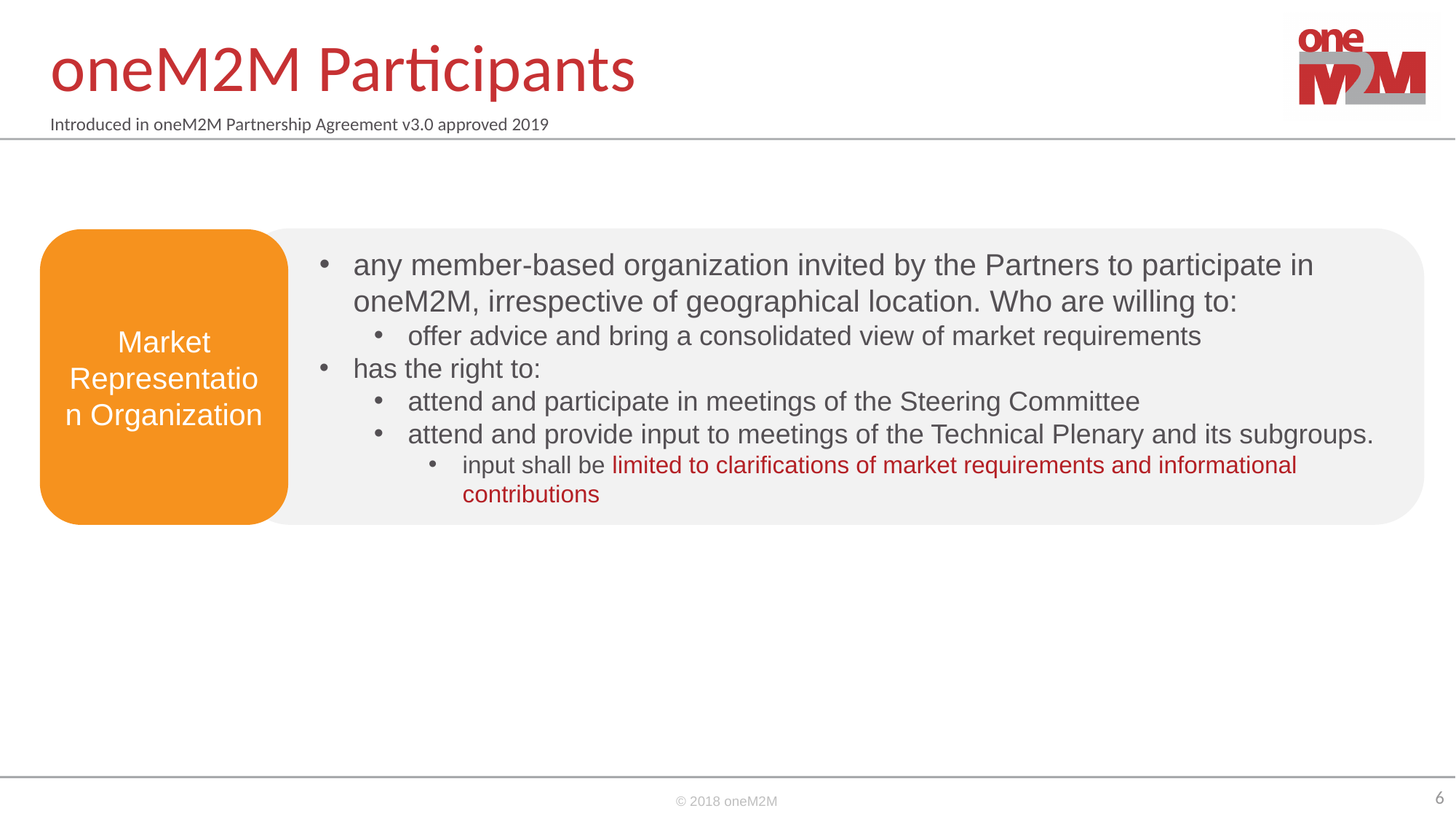

# oneM2M Participants
Introduced in oneM2M Partnership Agreement v3.0 approved 2019
any member-based organization invited by the Partners to participate in oneM2M, irrespective of geographical location. Who are willing to:
offer advice and bring a consolidated view of market requirements
has the right to:
attend and participate in meetings of the Steering Committee
attend and provide input to meetings of the Technical Plenary and its subgroups.
input shall be limited to clarifications of market requirements and informational contributions
Market Representation Organization
6